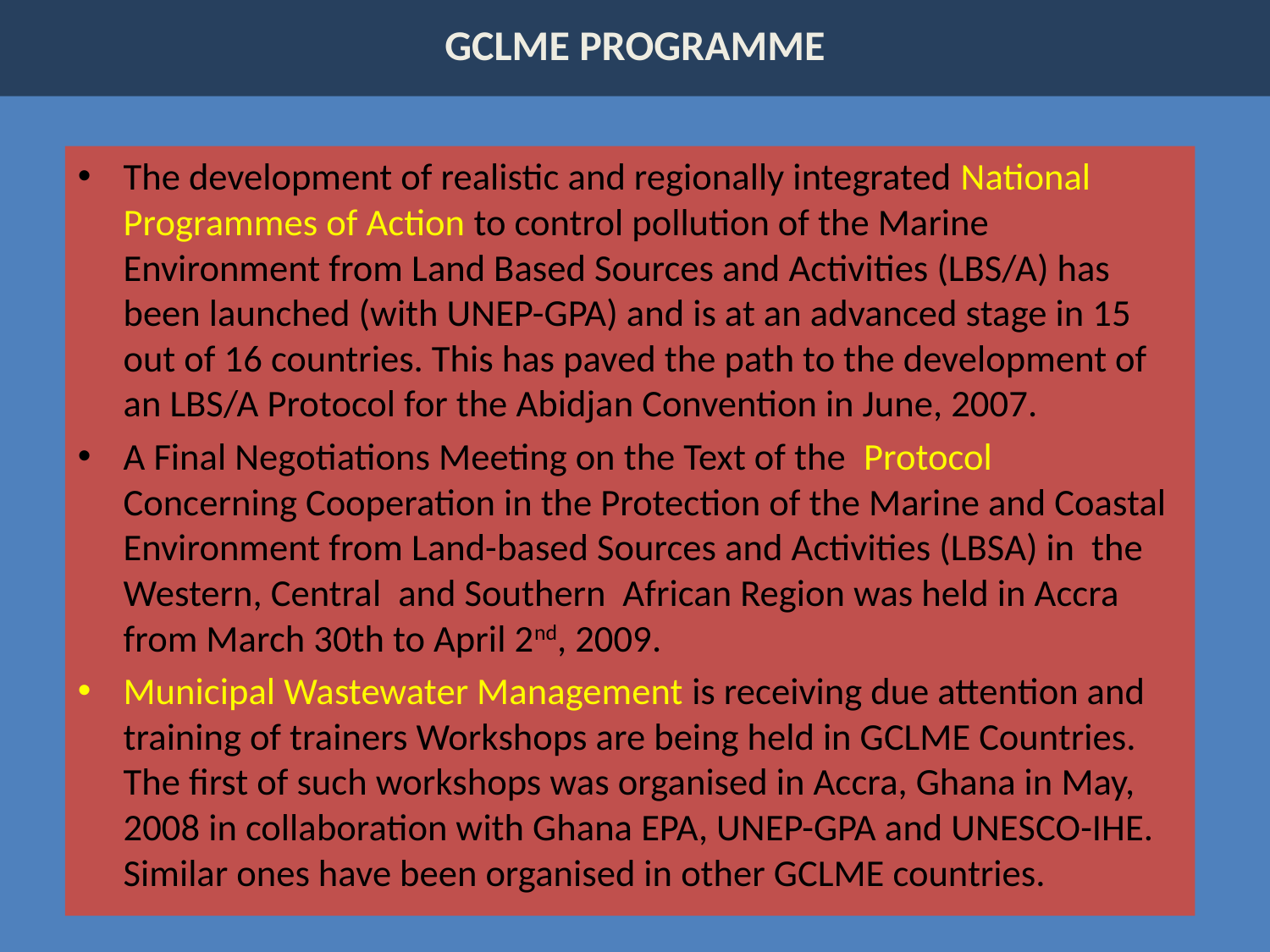

# GCLME PROGRAMME
The development of realistic and regionally integrated National Programmes of Action to control pollution of the Marine Environment from Land Based Sources and Activities (LBS/A) has been launched (with UNEP-GPA) and is at an advanced stage in 15 out of 16 countries. This has paved the path to the development of an LBS/A Protocol for the Abidjan Convention in June, 2007.
A Final Negotiations Meeting on the Text of the  Protocol  Concerning Cooperation in the Protection of the Marine and Coastal Environment from Land-based Sources and Activities (LBSA) in  the Western, Central  and Southern  African Region was held in Accra from March 30th to April 2nd, 2009.
Municipal Wastewater Management is receiving due attention and training of trainers Workshops are being held in GCLME Countries. The first of such workshops was organised in Accra, Ghana in May, 2008 in collaboration with Ghana EPA, UNEP-GPA and UNESCO-IHE. Similar ones have been organised in other GCLME countries.